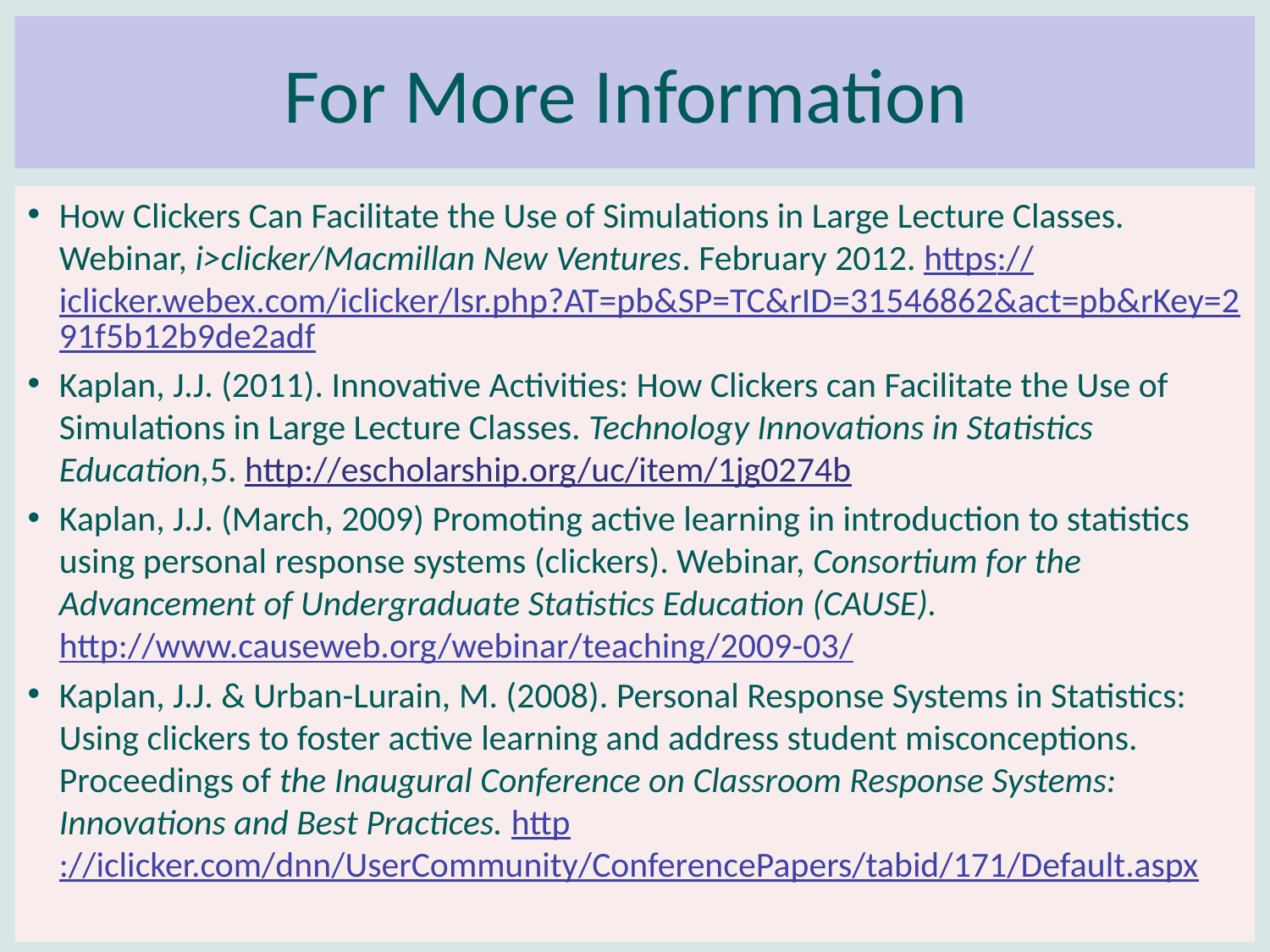

For More Information
How Clickers Can Facilitate the Use of Simulations in Large Lecture Classes. Webinar, i>clicker/Macmillan New Ventures. February 2012. https://iclicker.webex.com/iclicker/lsr.php?AT=pb&SP=TC&rID=31546862&act=pb&rKey=291f5b12b9de2adf
Kaplan, J.J. (2011). Innovative Activities: How Clickers can Facilitate the Use of Simulations in Large Lecture Classes. Technology Innovations in Statistics Education,5. http://escholarship.org/uc/item/1jg0274b
Kaplan, J.J. (March, 2009) Promoting active learning in introduction to statistics using personal response systems (clickers). Webinar, Consortium for the Advancement of Undergraduate Statistics Education (CAUSE). http://www.causeweb.org/webinar/teaching/2009-03/
Kaplan, J.J. & Urban-Lurain, M. (2008). Personal Response Systems in Statistics: Using clickers to foster active learning and address student misconceptions. Proceedings of the Inaugural Conference on Classroom Response Systems: Innovations and Best Practices. http://iclicker.com/dnn/UserCommunity/ConferencePapers/tabid/171/Default.aspx